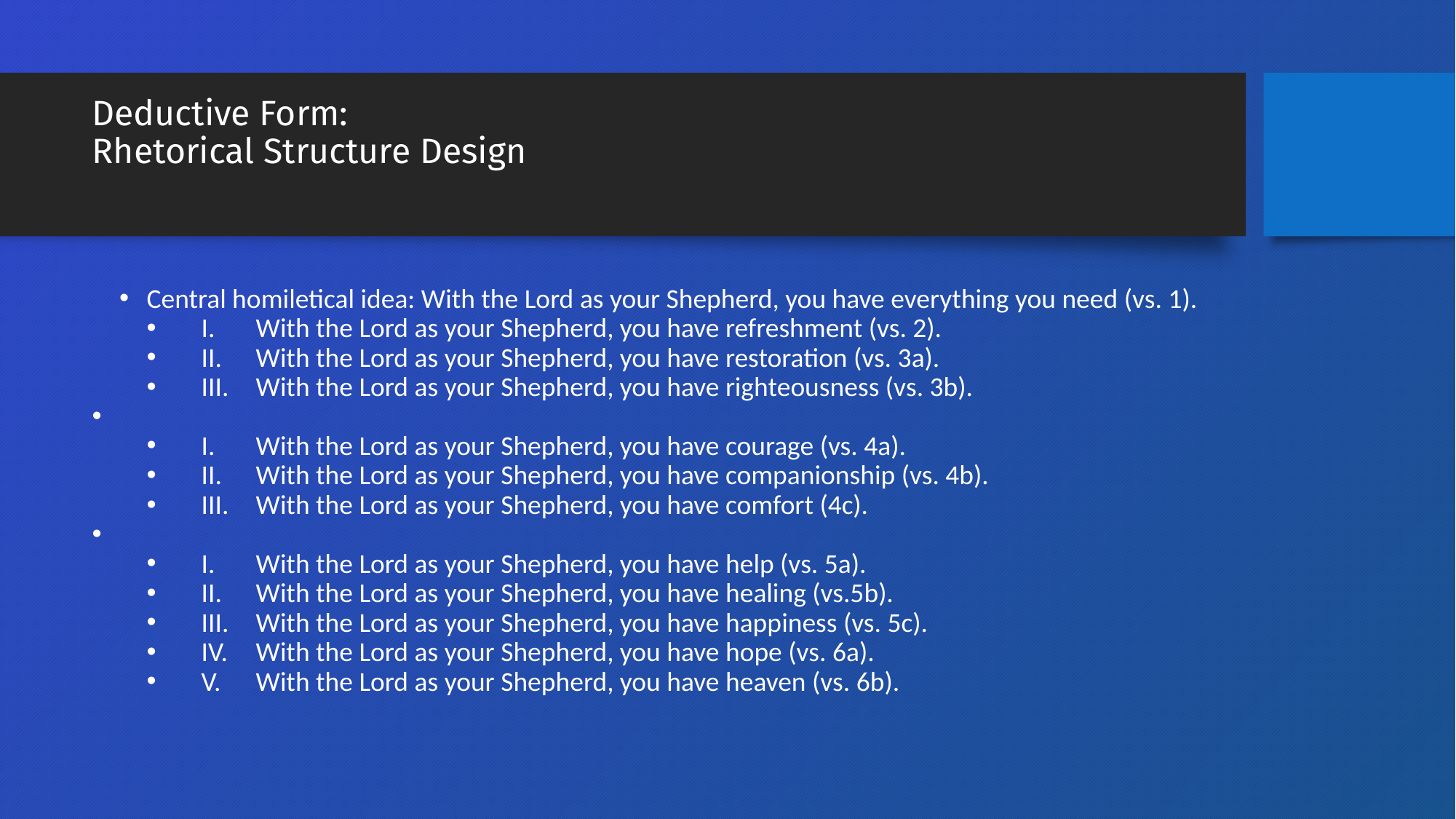

# Deductive Form: Rhetorical Structure Design
Central homiletical idea: With the Lord as your Shepherd, you have everything you need (vs. 1).
I. 	With the Lord as your Shepherd, you have refreshment (vs. 2).
II. 	With the Lord as your Shepherd, you have restoration (vs. 3a).
III.   	With the Lord as your Shepherd, you have righteousness (vs. 3b).

I.    	With the Lord as your Shepherd, you have courage (vs. 4a).
II.    	With the Lord as your Shepherd, you have companionship (vs. 4b).
III.   	With the Lord as your Shepherd, you have comfort (4c).

I.    	With the Lord as your Shepherd, you have help (vs. 5a).
II.   	With the Lord as your Shepherd, you have healing (vs.5b).
III. 	With the Lord as your Shepherd, you have happiness (vs. 5c).
IV. 	With the Lord as your Shepherd, you have hope (vs. 6a).
V.  	With the Lord as your Shepherd, you have heaven (vs. 6b).